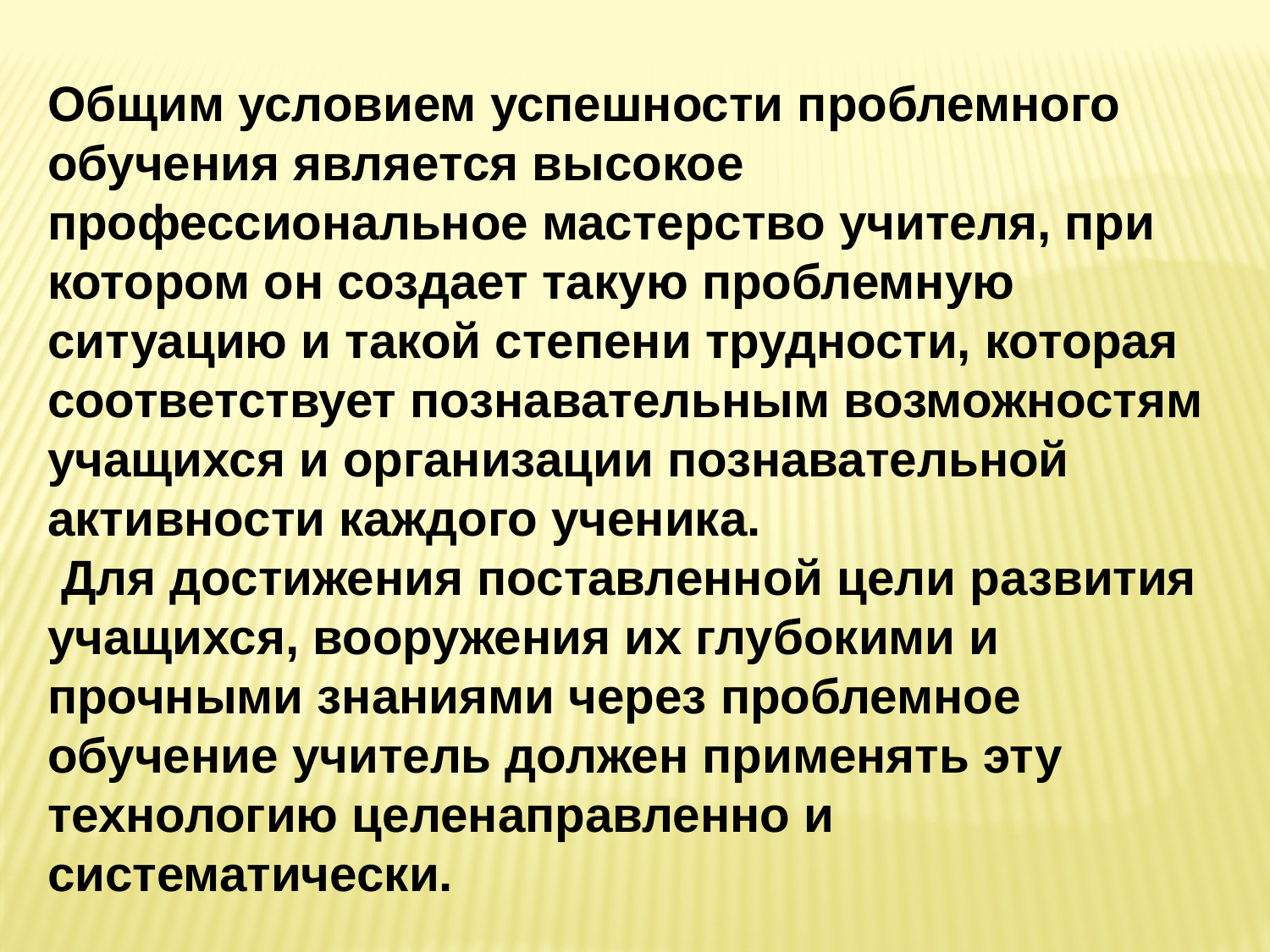

Общим условием успешности проблемного обучения является высокое профессиональное мастерство учителя, при котором он создает такую проблемную ситуацию и такой степени трудности, которая соответствует познавательным возможностям учащихся и организации познавательной активности каждого ученика.
 Для достижения поставленной цели развития учащихся, вооружения их глубокими и прочными знаниями через проблемное  обучение учитель должен применять эту технологию целенаправленно и систематически.